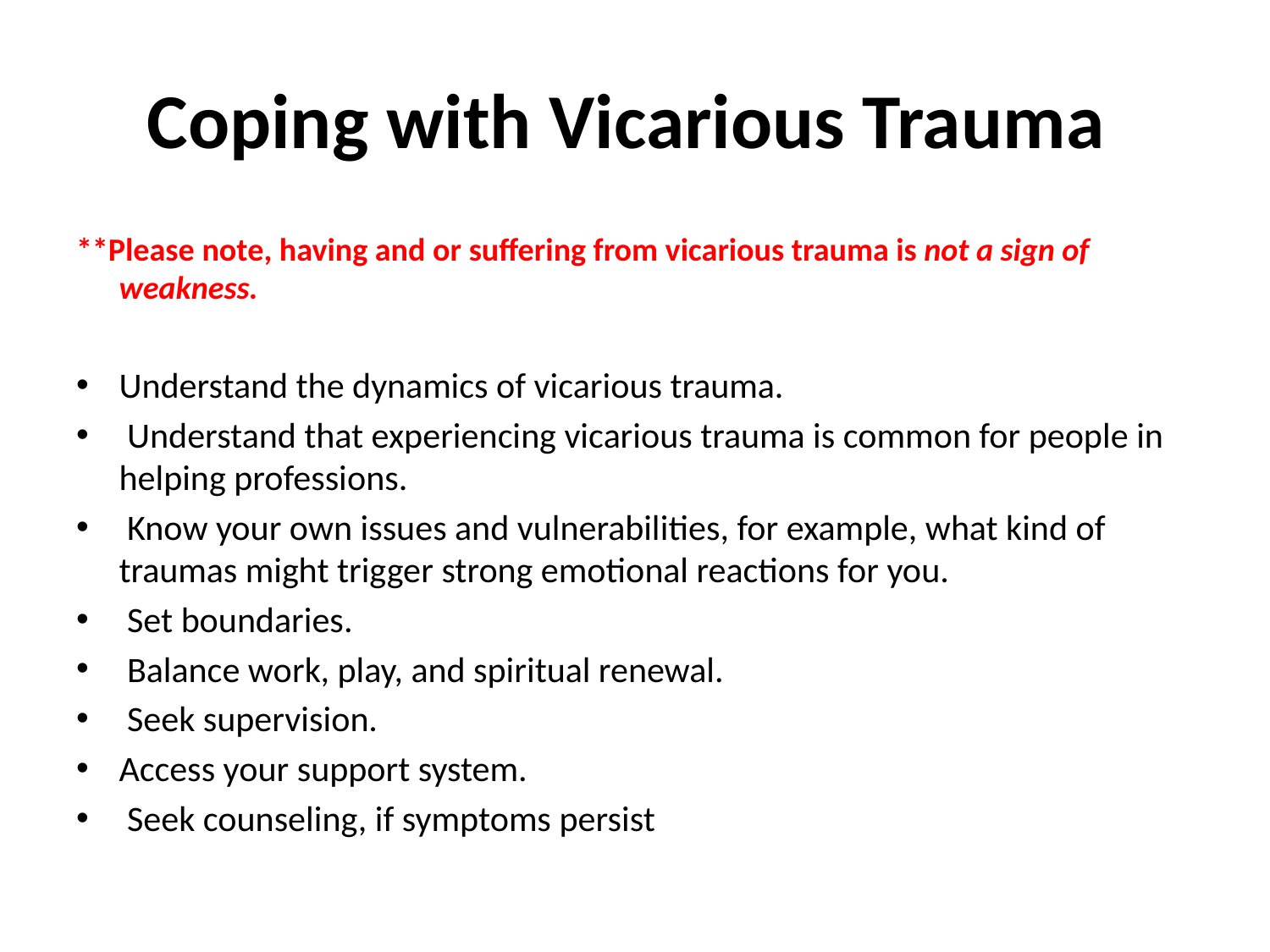

# Coping with Vicarious Trauma
**Please note, having and or suffering from vicarious trauma is not a sign of weakness.

Understand the dynamics of vicarious trauma.
 Understand that experiencing vicarious trauma is common for people in helping professions.
 Know your own issues and vulnerabilities, for example, what kind of traumas might trigger strong emotional reactions for you.
 Set boundaries.
 Balance work, play, and spiritual renewal.
 Seek supervision.
Access your support system.
 Seek counseling, if symptoms persist